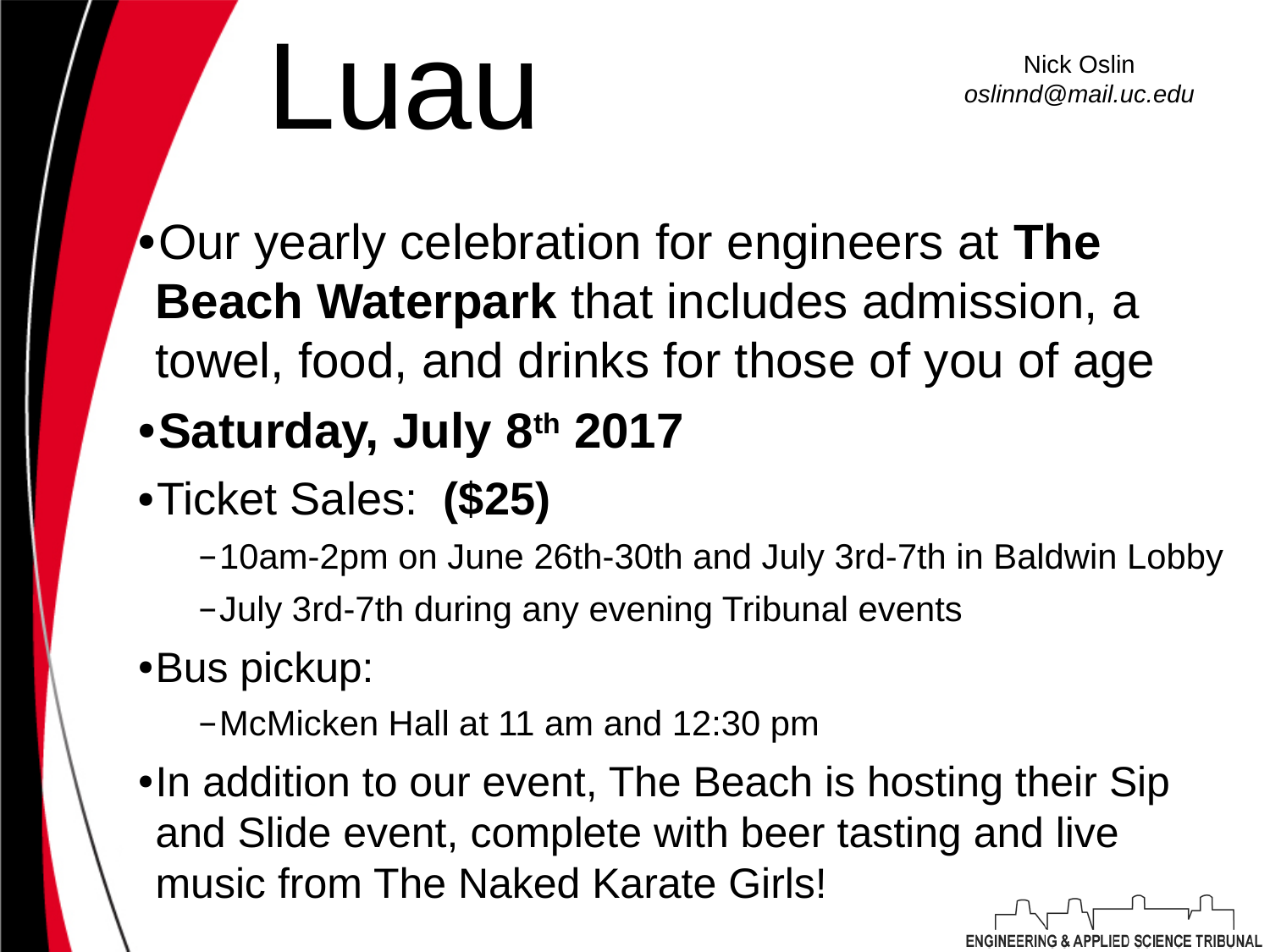

# Luau
Nick Oslin
oslinnd@mail.uc.edu
Our yearly celebration for engineers at The Beach Waterpark that includes admission, a towel, food, and drinks for those of you of age
Saturday, July 8th 2017
Ticket Sales:  ($25)
10am-2pm on June 26th-30th and July 3rd-7th in Baldwin Lobby
July 3rd-7th during any evening Tribunal events
Bus pickup:
McMicken Hall at 11 am and 12:30 pm
In addition to our event, The Beach is hosting their Sip and Slide event, complete with beer tasting and live music from The Naked Karate Girls!